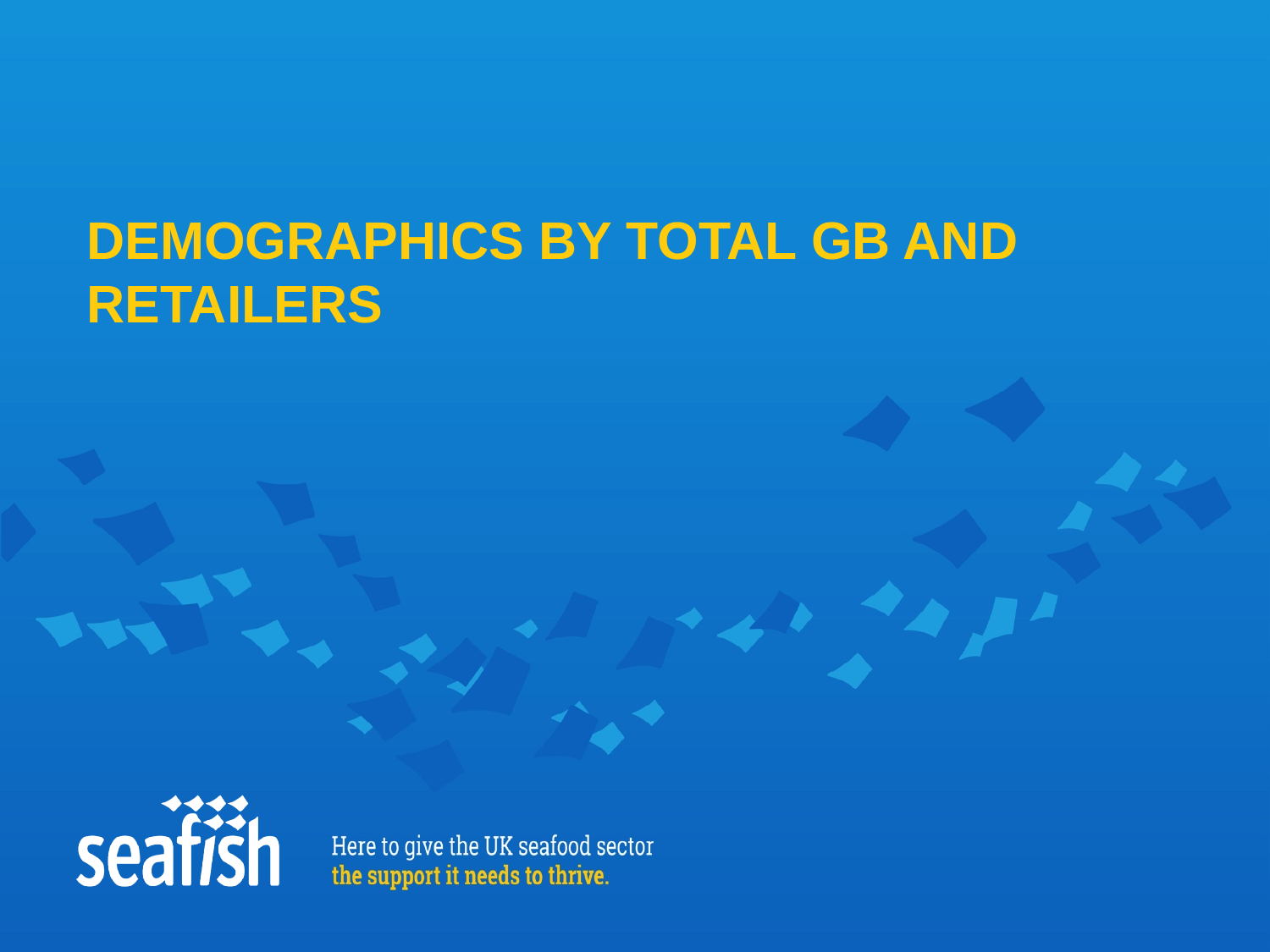

# DEMOGRAPHICS BY TOTAL GB AND RETAILERS